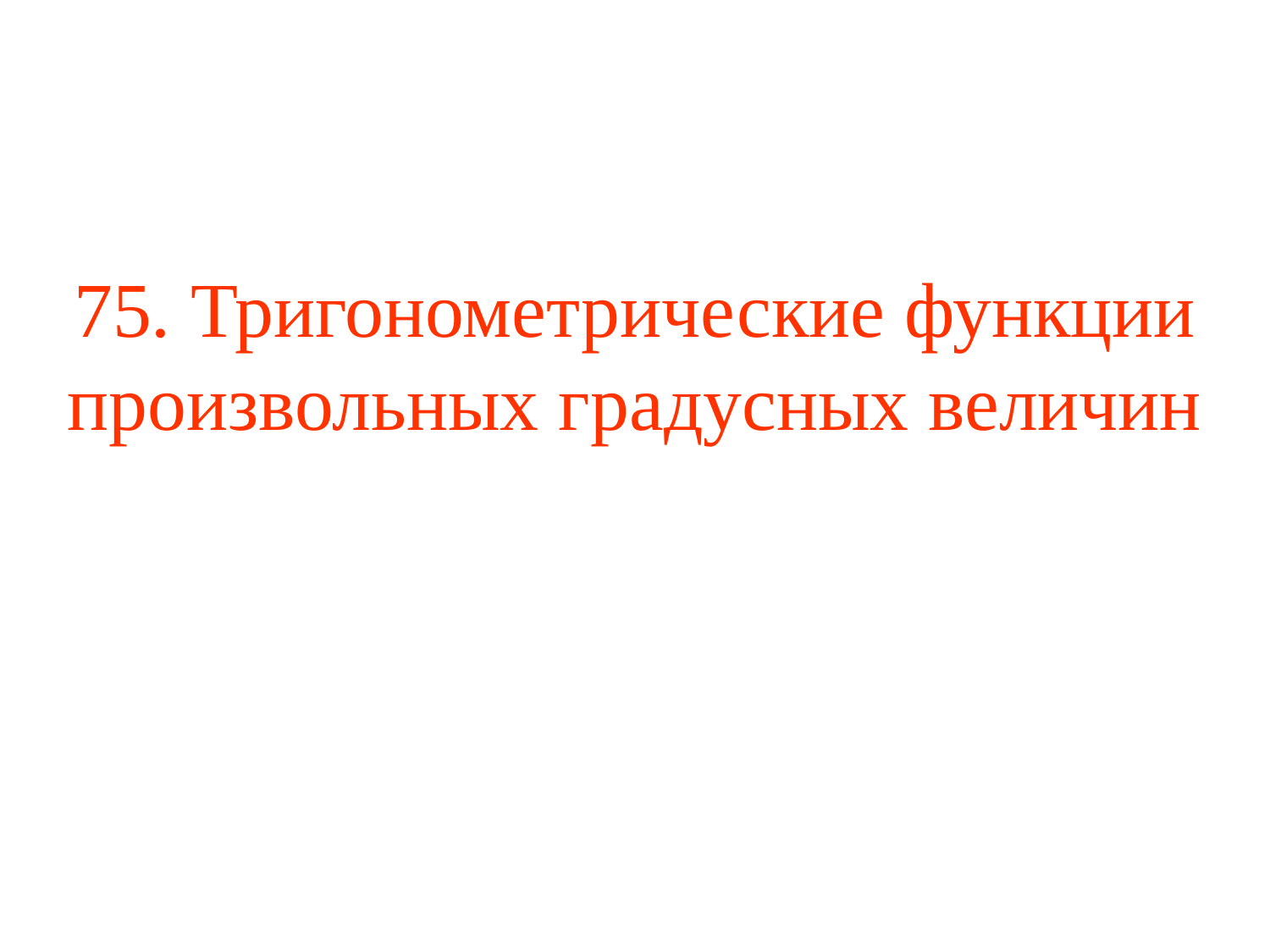

# 75. Тригонометрические функции произвольных градусных величин